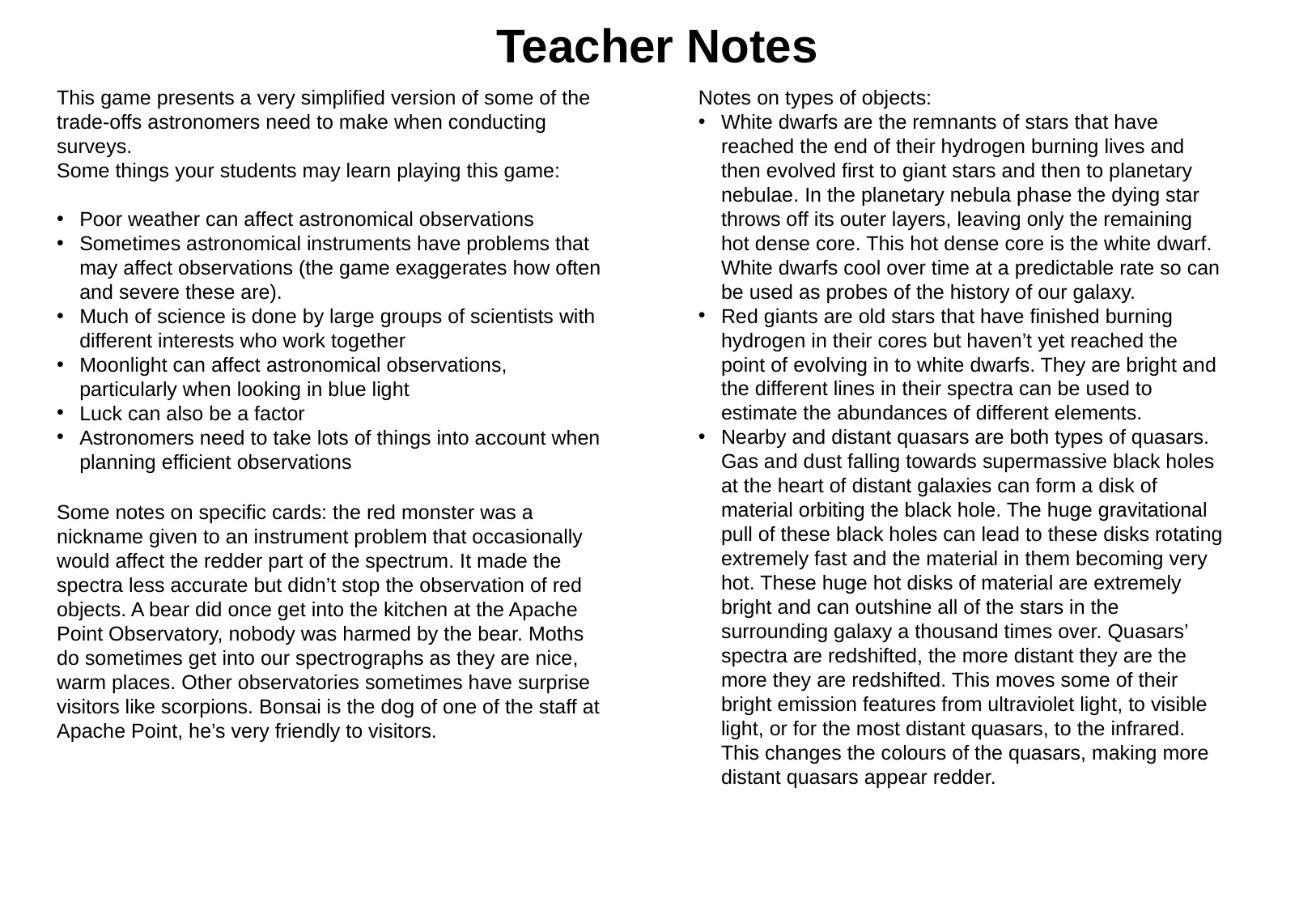

Teacher Notes
This game presents a very simplified version of some of the trade-offs astronomers need to make when conducting surveys.
Some things your students may learn playing this game:
Notes on types of objects:
White dwarfs are the remnants of stars that have reached the end of their hydrogen burning lives and then evolved first to giant stars and then to planetary nebulae. In the planetary nebula phase the dying star throws off its outer layers, leaving only the remaining hot dense core. This hot dense core is the white dwarf. White dwarfs cool over time at a predictable rate so can be used as probes of the history of our galaxy.
Red giants are old stars that have finished burning hydrogen in their cores but haven’t yet reached the point of evolving in to white dwarfs. They are bright and the different lines in their spectra can be used to estimate the abundances of different elements.
Nearby and distant quasars are both types of quasars. Gas and dust falling towards supermassive black holes at the heart of distant galaxies can form a disk of material orbiting the black hole. The huge gravitational pull of these black holes can lead to these disks rotating extremely fast and the material in them becoming very hot. These huge hot disks of material are extremely bright and can outshine all of the stars in the surrounding galaxy a thousand times over. Quasars’ spectra are redshifted, the more distant they are the more they are redshifted. This moves some of their bright emission features from ultraviolet light, to visible light, or for the most distant quasars, to the infrared. This changes the colours of the quasars, making more distant quasars appear redder.

Poor weather can affect astronomical observations
Sometimes astronomical instruments have problems that may affect observations (the game exaggerates how often and severe these are).
Much of science is done by large groups of scientists with different interests who work together
Moonlight can affect astronomical observations, particularly when looking in blue light
Luck can also be a factor
Astronomers need to take lots of things into account when planning efficient observations
Some notes on specific cards: the red monster was a nickname given to an instrument problem that occasionally would affect the redder part of the spectrum. It made the spectra less accurate but didn’t stop the observation of red objects. A bear did once get into the kitchen at the Apache Point Observatory, nobody was harmed by the bear. Moths do sometimes get into our spectrographs as they are nice, warm places. Other observatories sometimes have surprise visitors like scorpions. Bonsai is the dog of one of the staff at Apache Point, he’s very friendly to visitors.